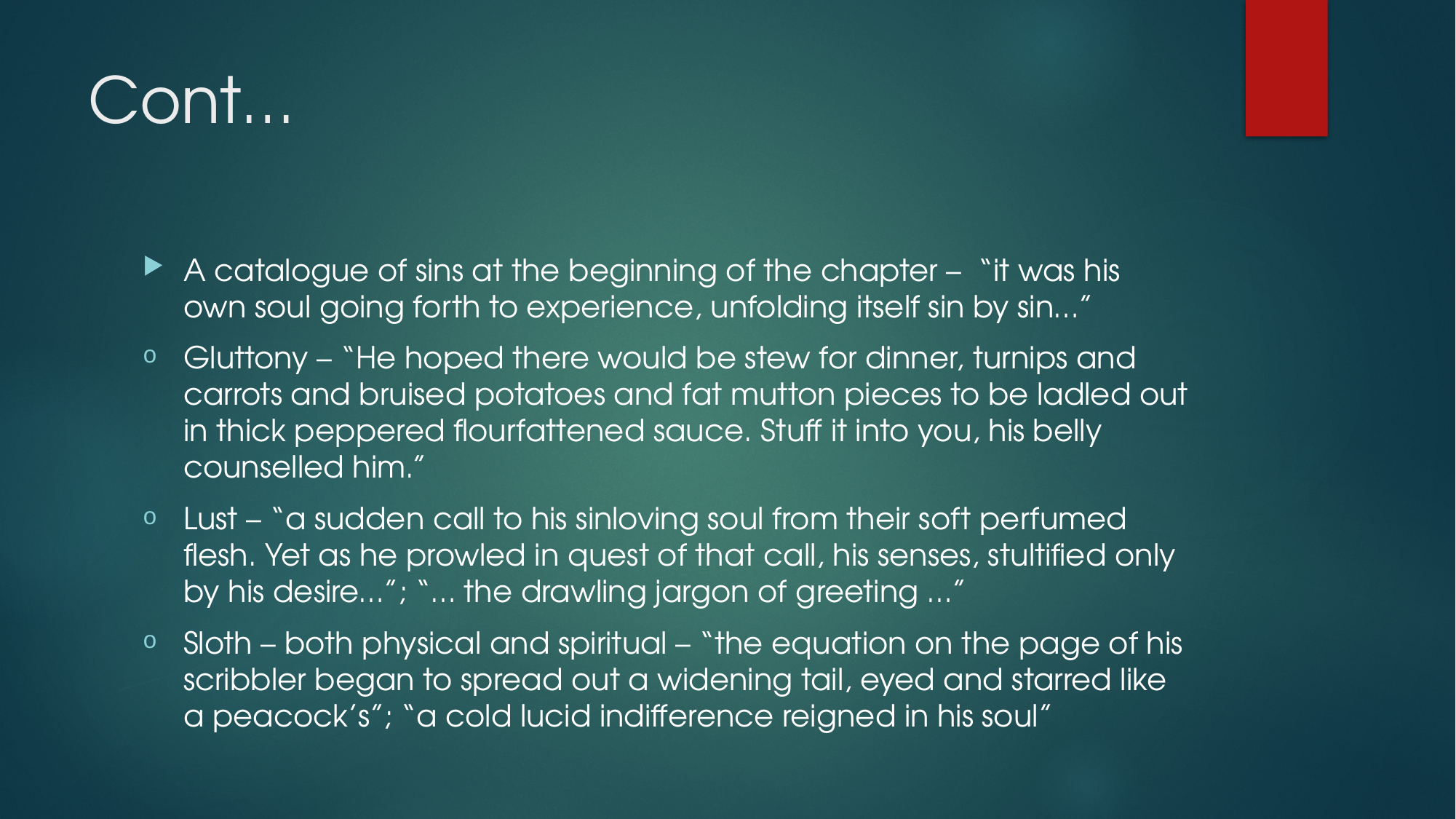

# Cont…
A catalogue of sins at the beginning of the chapter –  “it was his own soul going forth to experience, unfolding itself sin by sin…”
Gluttony – “He hoped there would be stew for dinner, turnips and carrots and bruised potatoes and fat mutton pieces to be ladled out in thick peppered flourfattened sauce. Stuff it into you, his belly counselled him.”
Lust – “a sudden call to his sinloving soul from their soft perfumed flesh. Yet as he prowled in quest of that call, his senses, stultified only by his desire…”; “… the drawling jargon of greeting …”
Sloth – both physical and spiritual – “the equation on the page of his scribbler began to spread out a widening tail, eyed and starred like a peacock’s”; “a cold lucid indifference reigned in his soul”